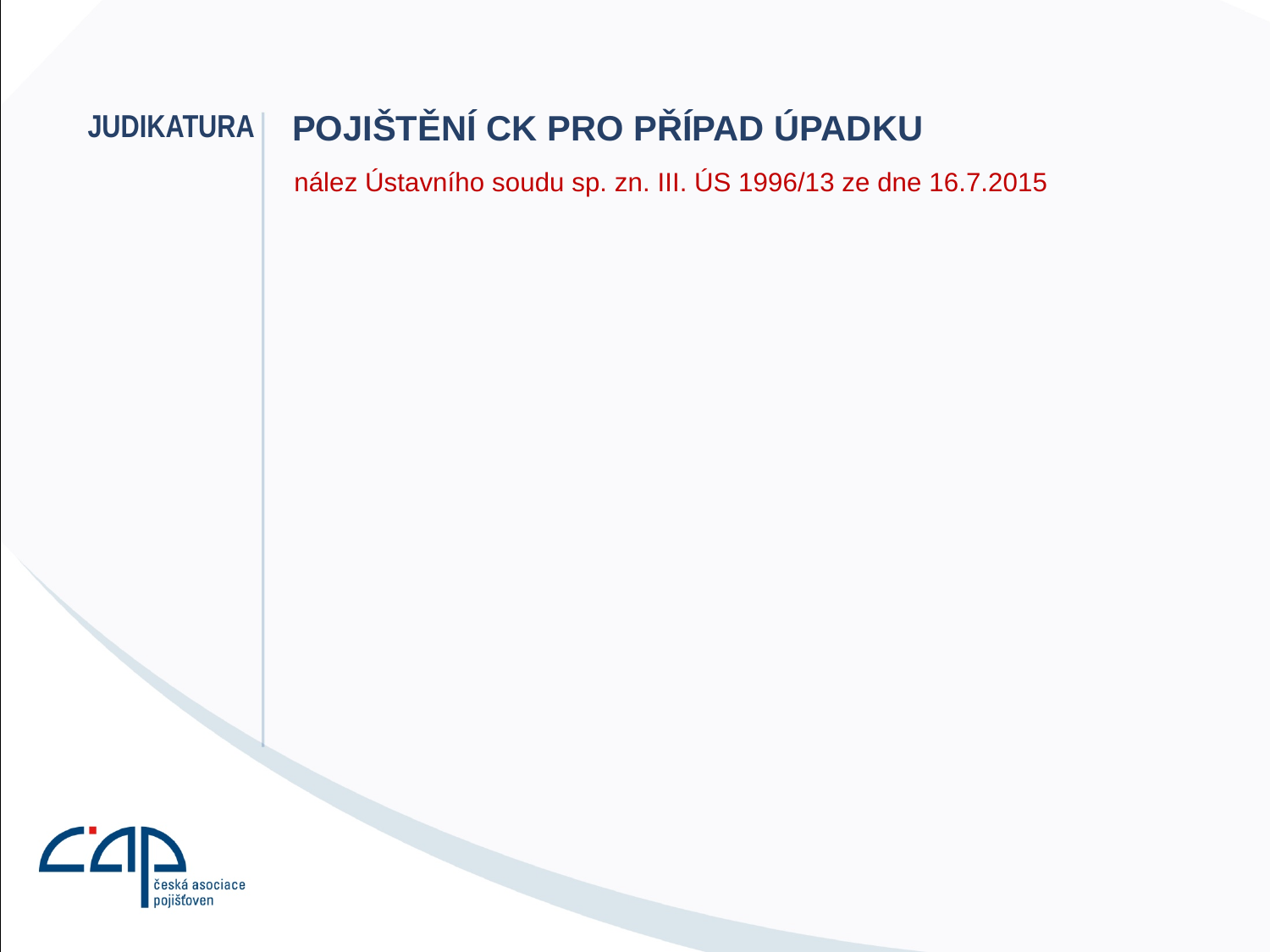

# JUDIKATURA
Pojištění CK pro případ úpadku
nález Ústavního soudu sp. zn. III. ÚS 1996/13 ze dne 16.7.2015